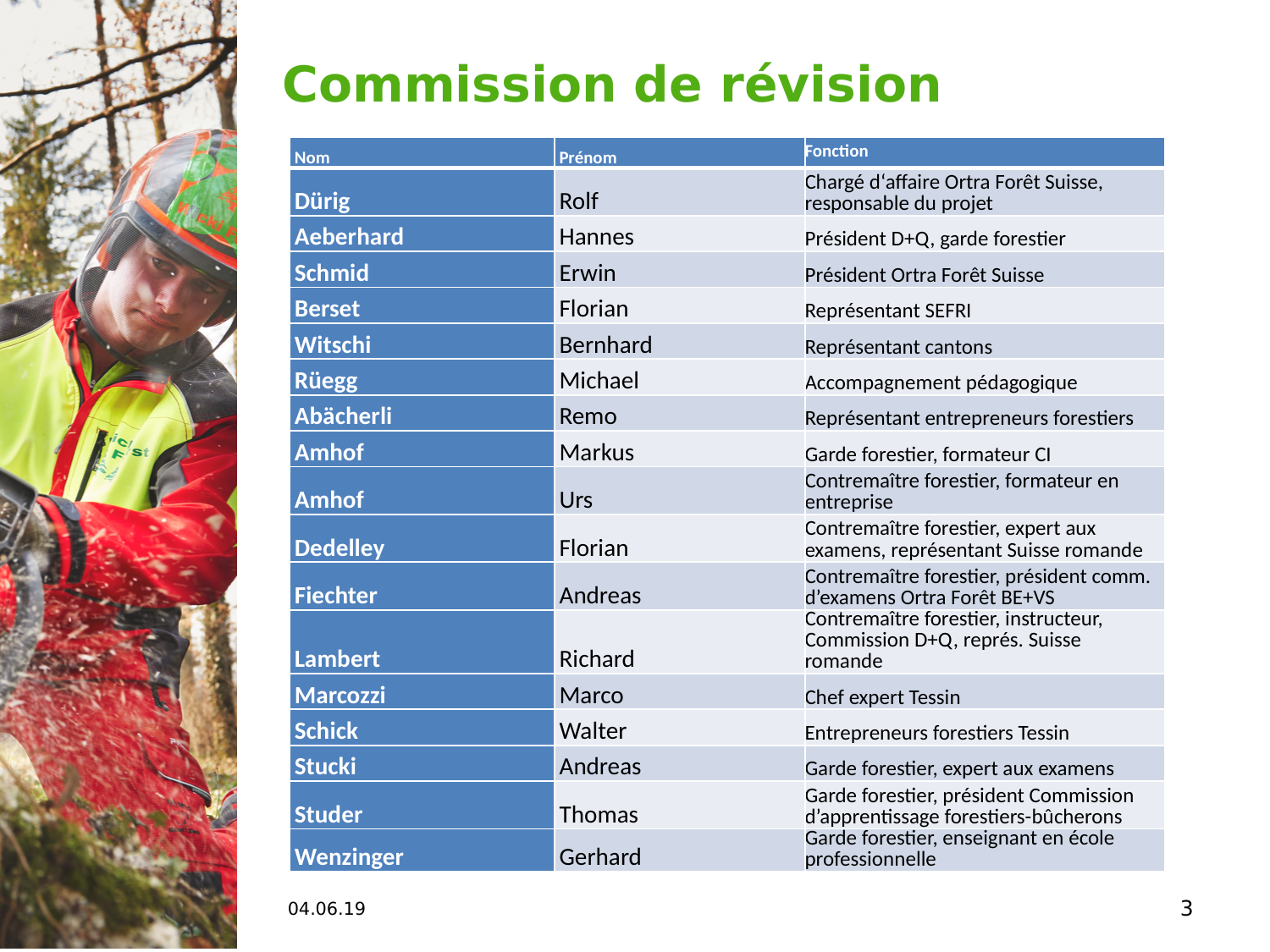

# Commission de révision
| Nom | Prénom | Fonction |
| --- | --- | --- |
| Dürig | Rolf | Chargé d‘affaire Ortra Forêt Suisse, responsable du projet |
| Aeberhard | Hannes | Président D+Q, garde forestier |
| Schmid | Erwin | Président Ortra Forêt Suisse |
| Berset | Florian | Représentant SEFRI |
| Witschi | Bernhard | Représentant cantons |
| Rüegg | Michael | Accompagnement pédagogique |
| Abächerli | Remo | Représentant entrepreneurs forestiers |
| Amhof | Markus | Garde forestier, formateur CI |
| Amhof | Urs | Contremaître forestier, formateur en entreprise |
| Dedelley | Florian | Contremaître forestier, expert aux examens, représentant Suisse romande |
| Fiechter | Andreas | Contremaître forestier, président comm. d’examens Ortra Forêt BE+VS |
| Lambert | Richard | Contremaître forestier, instructeur, Commission D+Q, représ. Suisse romande |
| Marcozzi | Marco | Chef expert Tessin |
| Schick | Walter | Entrepreneurs forestiers Tessin |
| Stucki | Andreas | Garde forestier, expert aux examens |
| Studer | Thomas | Garde forestier, président Commission d’apprentissage forestiers-bûcherons |
| Wenzinger | Gerhard | Garde forestier, enseignant en école professionnelle |

04.06.19
3